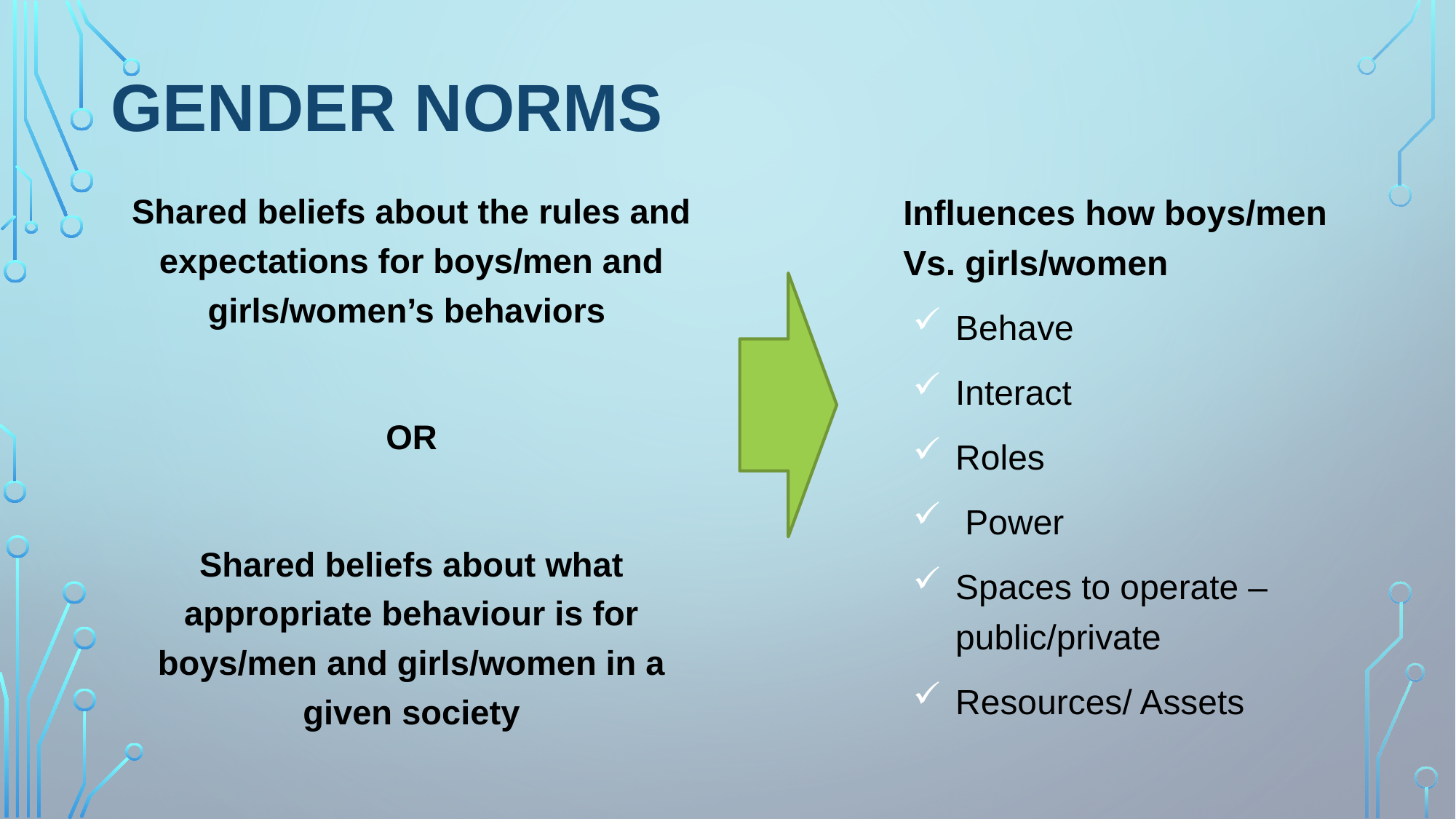

# GENDER NORMS
Shared beliefs about the rules and expectations for boys/men and girls/women’s behaviors

OR

Shared beliefs about what appropriate behaviour is for boys/men and girls/women in a given society
Influences how boys/men Vs. girls/women
Behave
Interact
Roles
 Power
Spaces to operate – public/private
Resources/ Assets